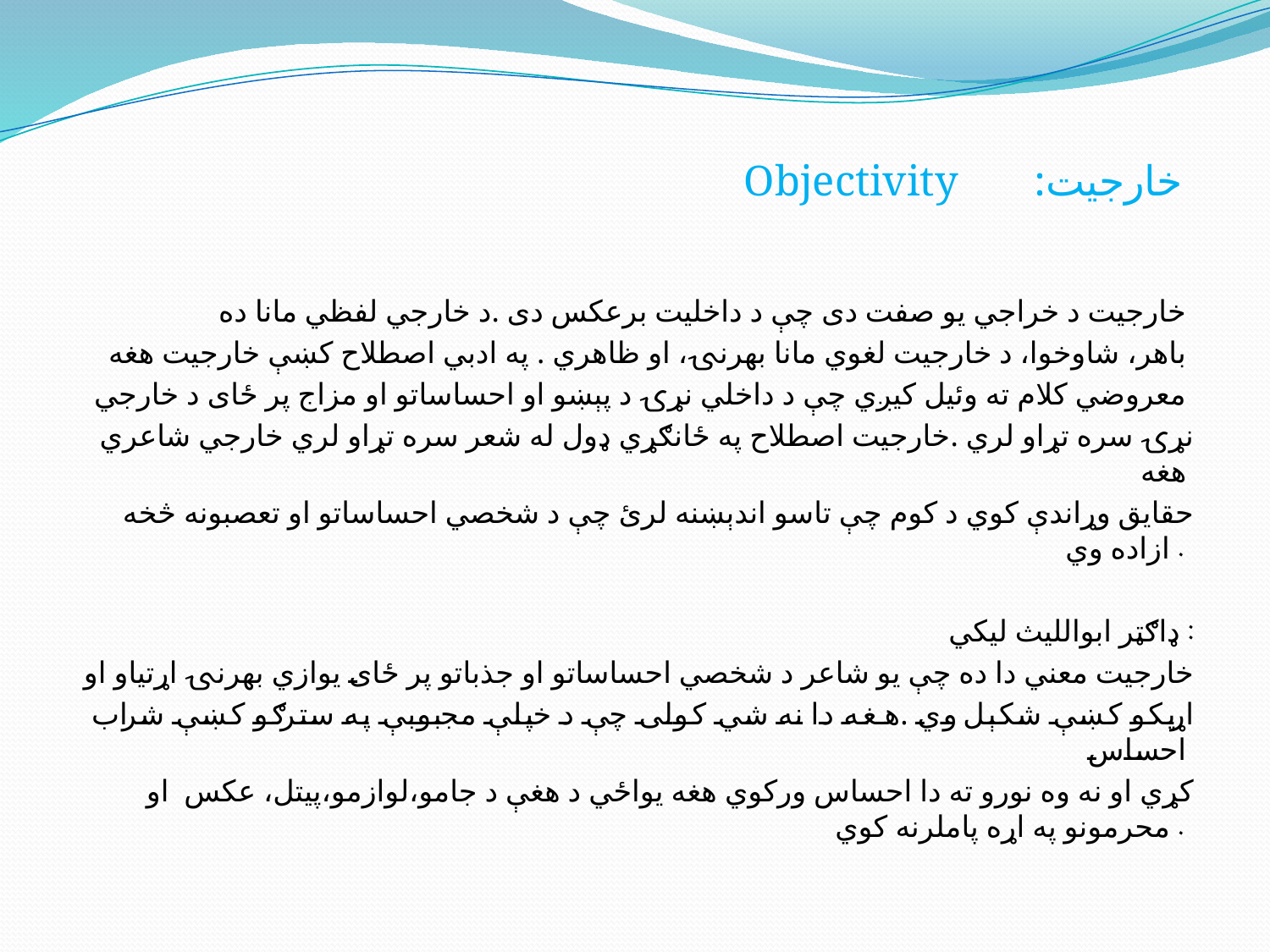

Objectivity       :خارجیت

خارجیت د خراجي یو صفت دی چې د داخلیت برعکس دی .د خارجي لفظي مانا ده
باهر، شاوخوا، د خارجیت لغوي مانا بهرنۍ، او ظاهري . په ادبي اصطلاح کښې خارجیت هغه
معروضي کلام ته وئیل کیږي چې د داخلي نړۍ د پېښو او احساساتو او مزاج پر ځای د خارجي
نړۍ سره تړاو لري .خارجیت اصطلاح په ځانګړي ډول له شعر سره تړاو لري خارجي شاعري هغه
حقایق وړاندې کوي د کوم چې تاسو اندېښنه لرئ چې د شخصي احساساتو او تعصبونه څخه ازاده وي .

ډاګټر ابواللیث لیکي :
خارجیت معني دا ده چې یو شاعر د شخصي احساساتو او جذباتو پر ځای یوازي بهرنۍ اړتیاو او
اړیکو کښې شکېل وي .هغه دا نه شي کولی چې د خپلې مجبوبې په سترګو کښې شراب احساس
کړي او نه وه نورو ته دا احساس ورکوي هغه یواځي د هغې د جامو،لوازمو،پيتل، عکس  او محرمونو په اړه پاملرنه کوي .